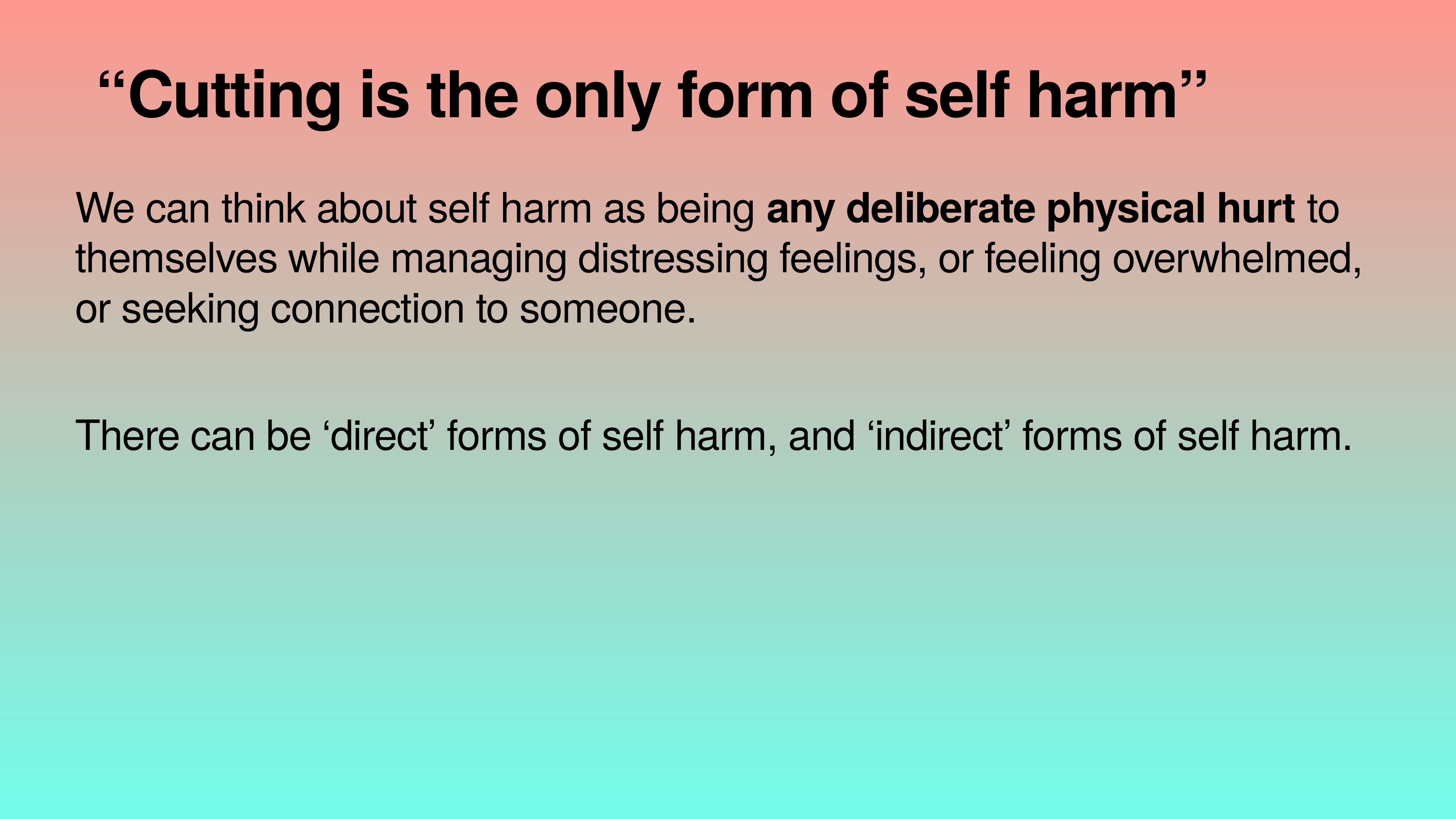

“Cutting is the only form of self harm”
We can think about self harm as being any deliberate physical hurt to themselves while managing distressing feelings, or feeling overwhelmed, or seeking connection to someone.

There can be ‘direct’ forms of self harm, and ‘indirect’ forms of self harm.